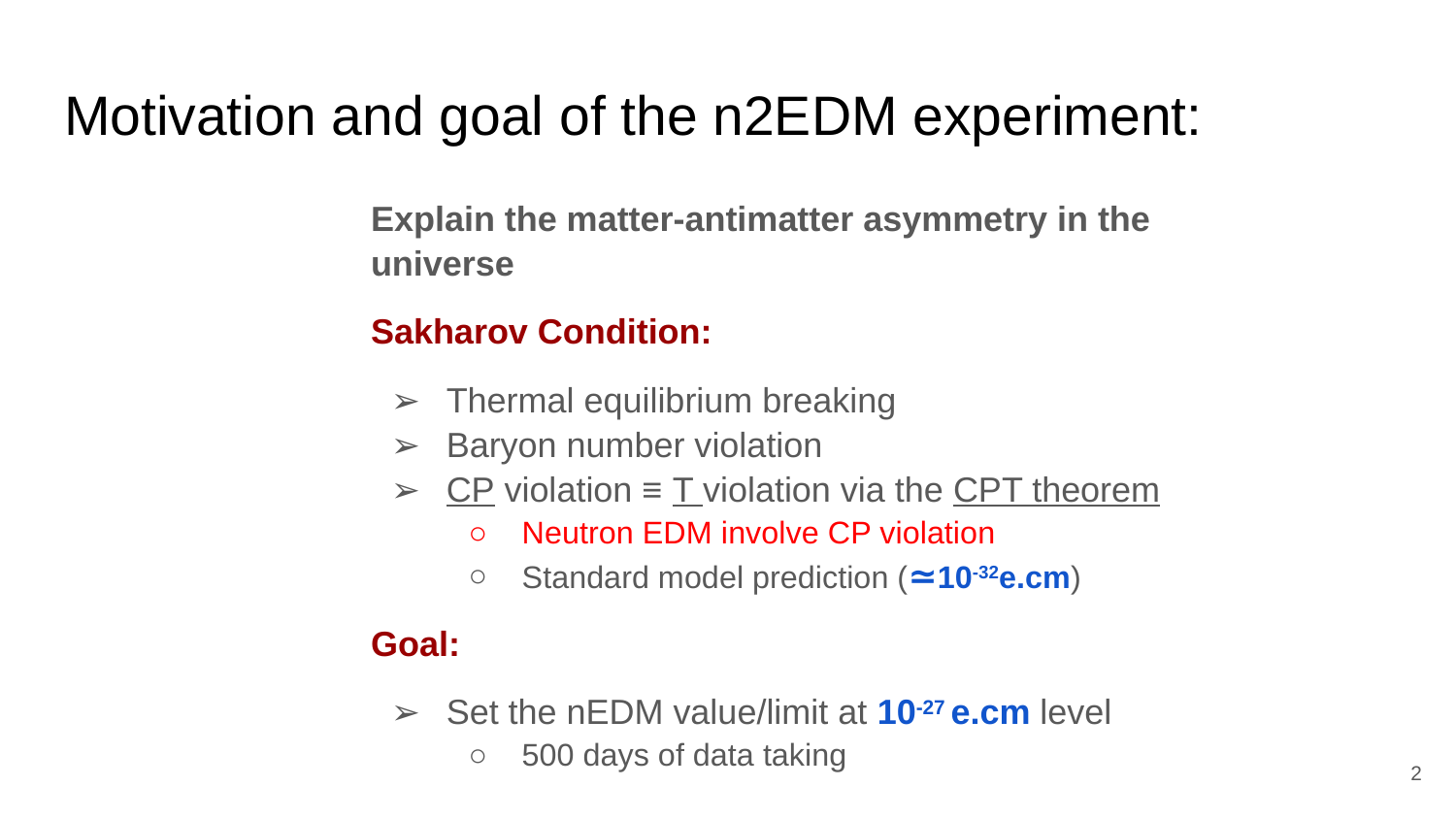

# Motivation and goal of the n2EDM experiment:
Explain the matter-antimatter asymmetry in the universe
Sakharov Condition:
Thermal equilibrium breaking
Baryon number violation
CP violation ≡ T violation via the CPT theorem
Neutron EDM involve CP violation
Standard model prediction (≃10-32e.cm)
Goal:
Set the nEDM value/limit at 10-27 e.cm level
500 days of data taking

2